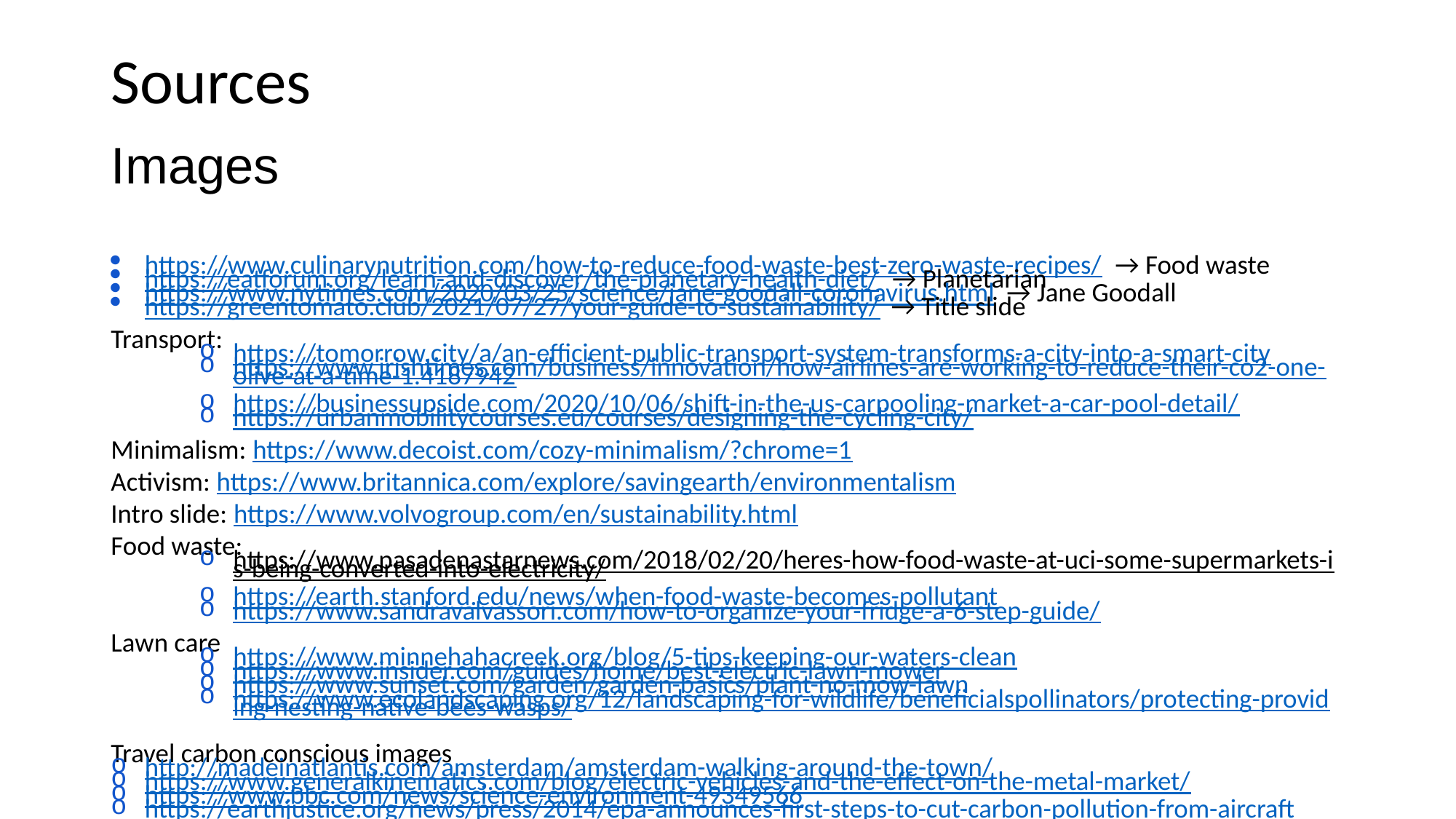

# Sources
Images

https://www.culinarynutrition.com/how-to-reduce-food-waste-best-zero-waste-recipes/ → Food waste
https://eatforum.org/learn-and-discover/the-planetary-health-diet/ → Planetarian
https://www.nytimes.com/2020/03/25/science/jane-goodall-coronavirus.html → Jane Goodall
https://greentomato.club/2021/07/27/your-guide-to-sustainability/ → Title slide
Transport:
https://tomorrow.city/a/an-efficient-public-transport-system-transforms-a-city-into-a-smart-city
https://www.irishtimes.com/business/innovation/how-airlines-are-working-to-reduce-their-co2-one-olive-at-a-time-1.4187942
https://businessupside.com/2020/10/06/shift-in-the-us-carpooling-market-a-car-pool-detail/
https://urbanmobilitycourses.eu/courses/designing-the-cycling-city/

Minimalism: https://www.decoist.com/cozy-minimalism/?chrome=1

Activism: https://www.britannica.com/explore/savingearth/environmentalism

Intro slide: https://www.volvogroup.com/en/sustainability.html

Food waste:
https://www.pasadenastarnews.com/2018/02/20/heres-how-food-waste-at-uci-some-supermarkets-is-being-converted-into-electricity/
https://earth.stanford.edu/news/when-food-waste-becomes-pollutant
https://www.sandravalvassori.com/how-to-organize-your-fridge-a-6-step-guide/

Lawn care
https://www.minnehahacreek.org/blog/5-tips-keeping-our-waters-clean
https://www.insider.com/guides/home/best-electric-lawn-mower
https://www.sunset.com/garden/garden-basics/plant-no-mow-lawn
https://www.ecolandscaping.org/12/landscaping-for-wildlife/beneficialspollinators/protecting-providing-nesting-native-bees-wasps/

Travel carbon conscious images
http://madeinatlantis.com/amsterdam/amsterdam-walking-around-the-town/
https://www.generalkinematics.com/blog/electric-vehicles-and-the-effect-on-the-metal-market/
https://www.bbc.com/news/science-environment-49349566
https://earthjustice.org/news/press/2014/epa-announces-first-steps-to-cut-carbon-pollution-from-aircraft